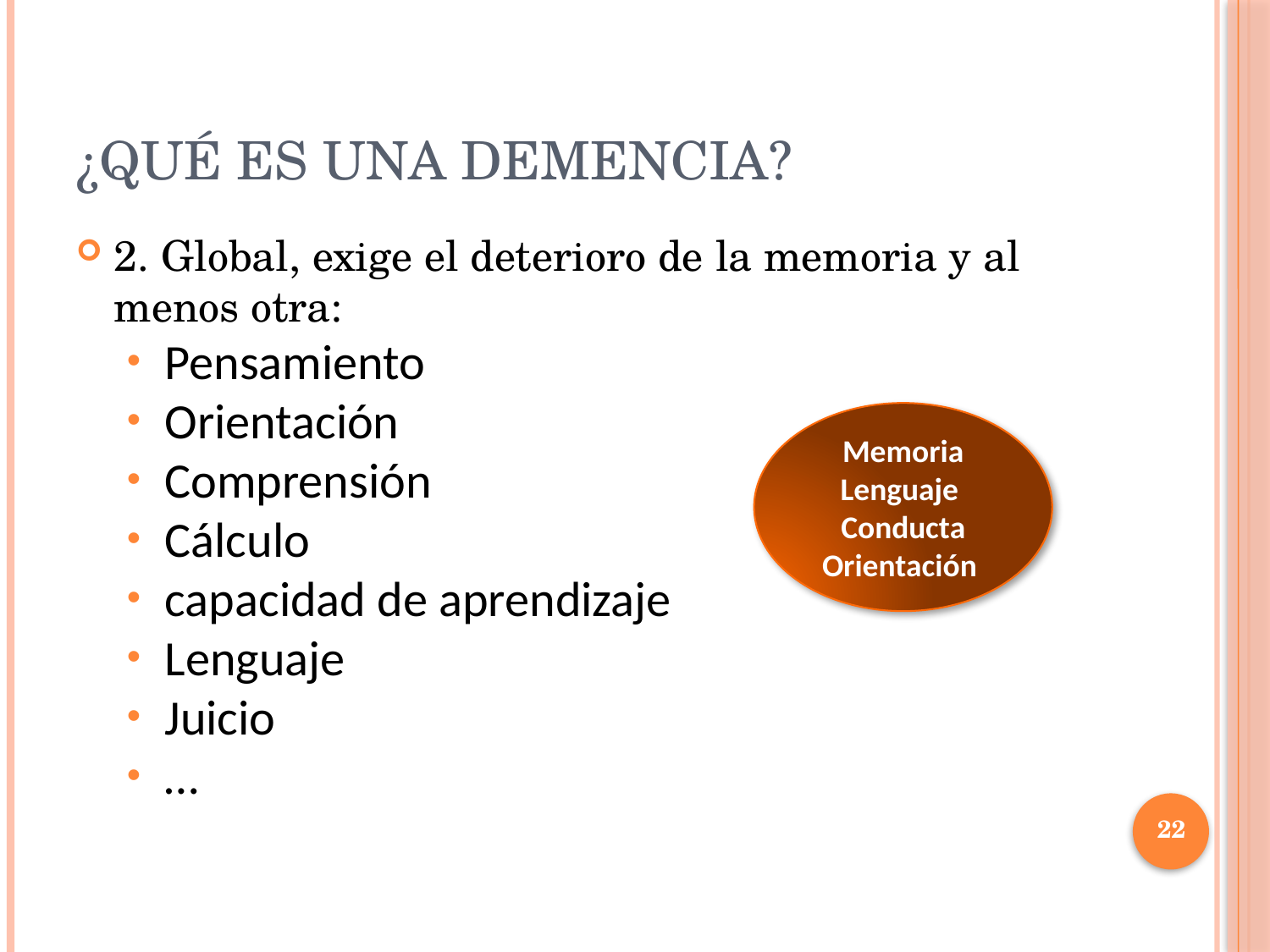

# ¿Qué es una demencia?
2. Global, exige el deterioro de la memoria y al menos otra:
Pensamiento
Orientación
Comprensión
Cálculo
capacidad de aprendizaje
Lenguaje
Juicio
…
Memoria
Lenguaje
Conducta
Orientación
22